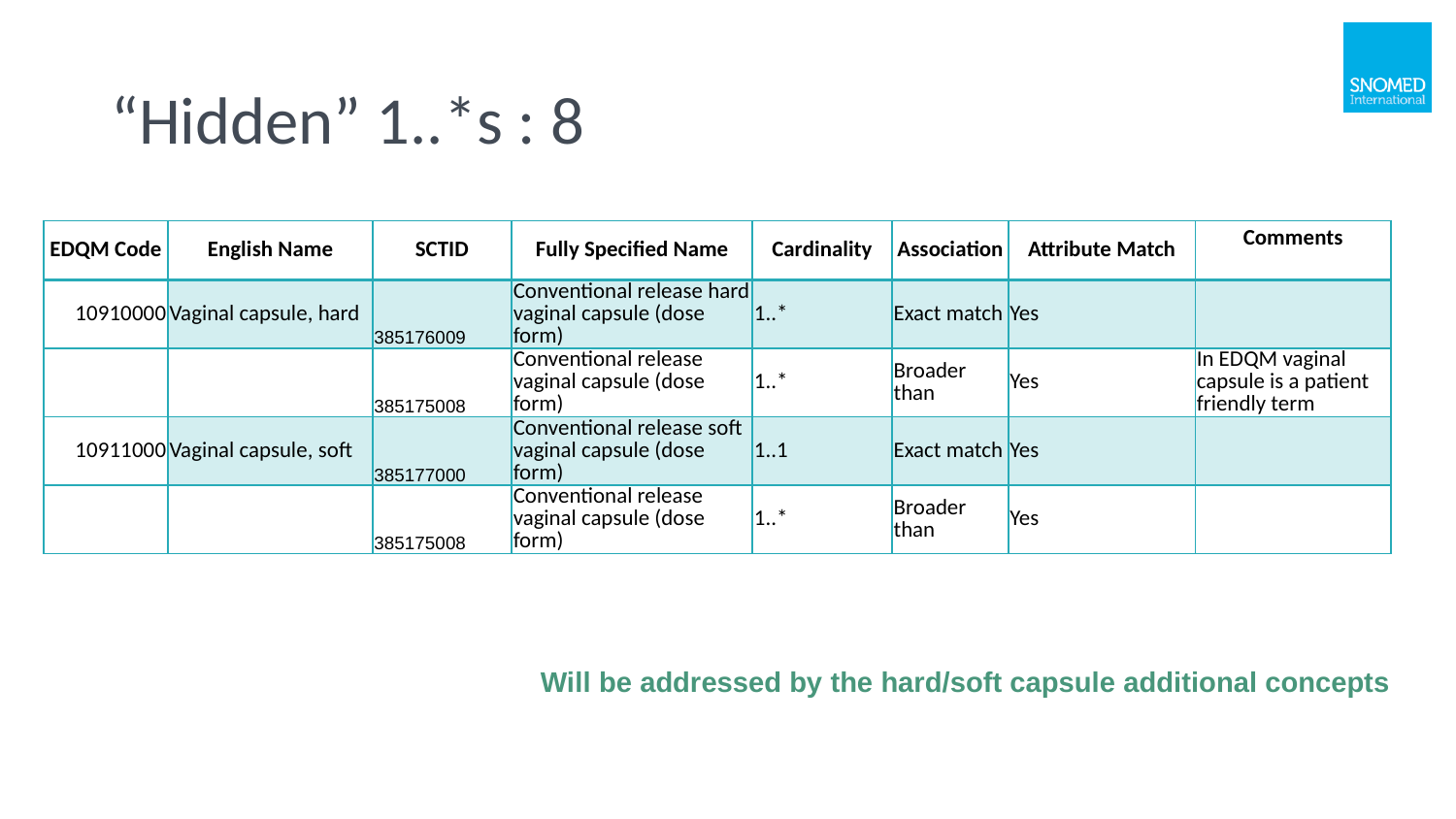

# “Hidden” 1..*s : 8
| EDQM Code | English Name | SCTID | Fully Specified Name | Cardinality | Association | Attribute Match | Comments |
| --- | --- | --- | --- | --- | --- | --- | --- |
| 10910000 | Vaginal capsule, hard | 385176009 | Conventional release hard vaginal capsule (dose form) | 1..\* | Exact match | Yes |  |
|  |  | 385175008 | Conventional release vaginal capsule (dose form) | 1..\* | Broader than | Yes | In EDQM vaginal capsule is a patient friendly term |
| 10911000 | Vaginal capsule, soft | 385177000 | Conventional release soft vaginal capsule (dose form) | 1..1 | Exact match | Yes |  |
|  |  | 385175008 | Conventional release vaginal capsule (dose form) | 1..\* | Broader than | Yes |  |
Will be addressed by the hard/soft capsule additional concepts